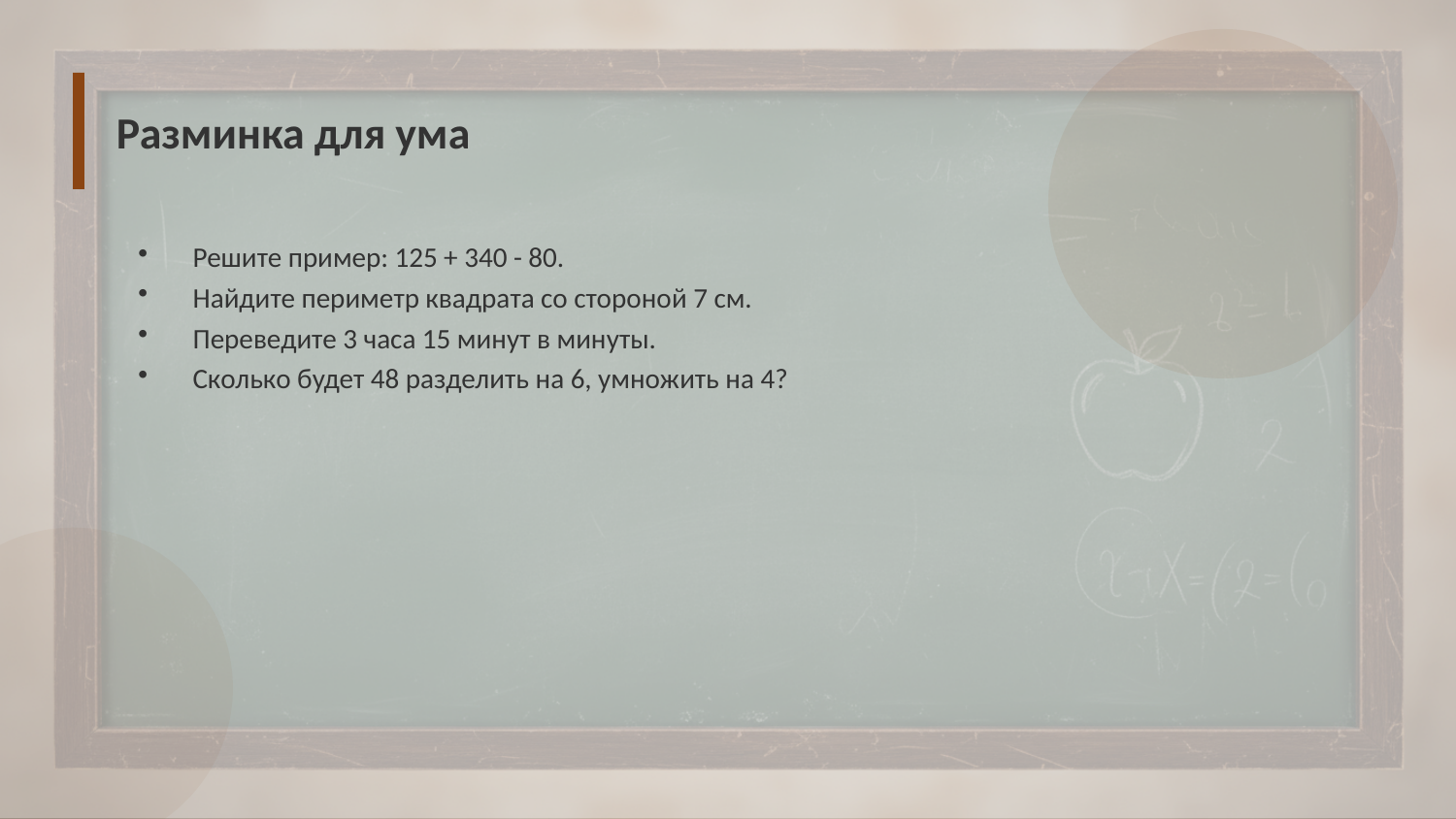

Разминка для ума
Решите пример: 125 + 340 - 80.
Найдите периметр квадрата со стороной 7 см.
Переведите 3 часа 15 минут в минуты.
Сколько будет 48 разделить на 6, умножить на 4?